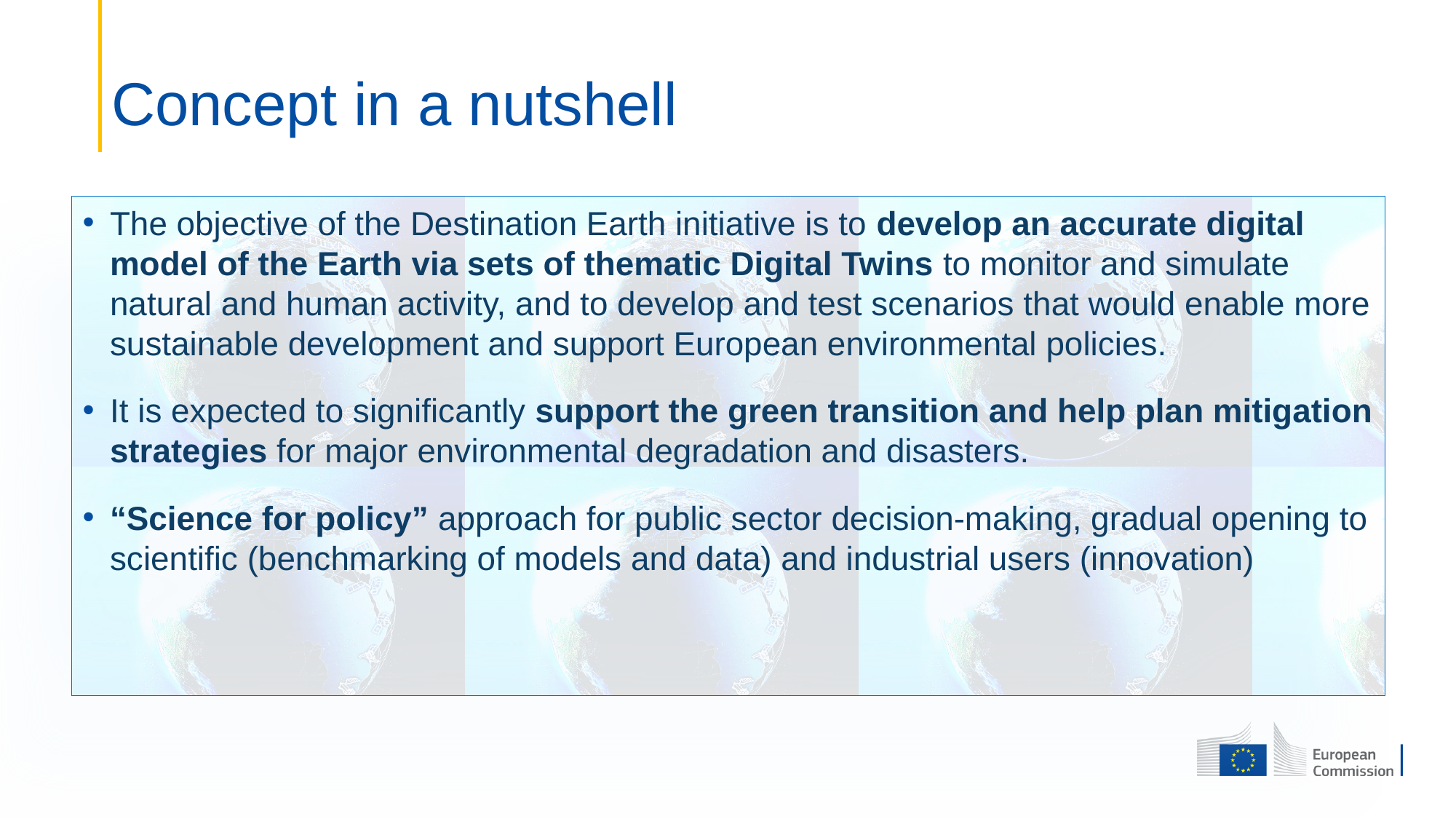

# Concept in a nutshell
The objective of the Destination Earth initiative is to develop an accurate digital model of the Earth via sets of thematic Digital Twins to monitor and simulate natural and human activity, and to develop and test scenarios that would enable more sustainable development and support European environmental policies.
It is expected to significantly support the green transition and help plan mitigation strategies for major environmental degradation and disasters.
“Science for policy” approach for public sector decision-making, gradual opening to scientific (benchmarking of models and data) and industrial users (innovation)